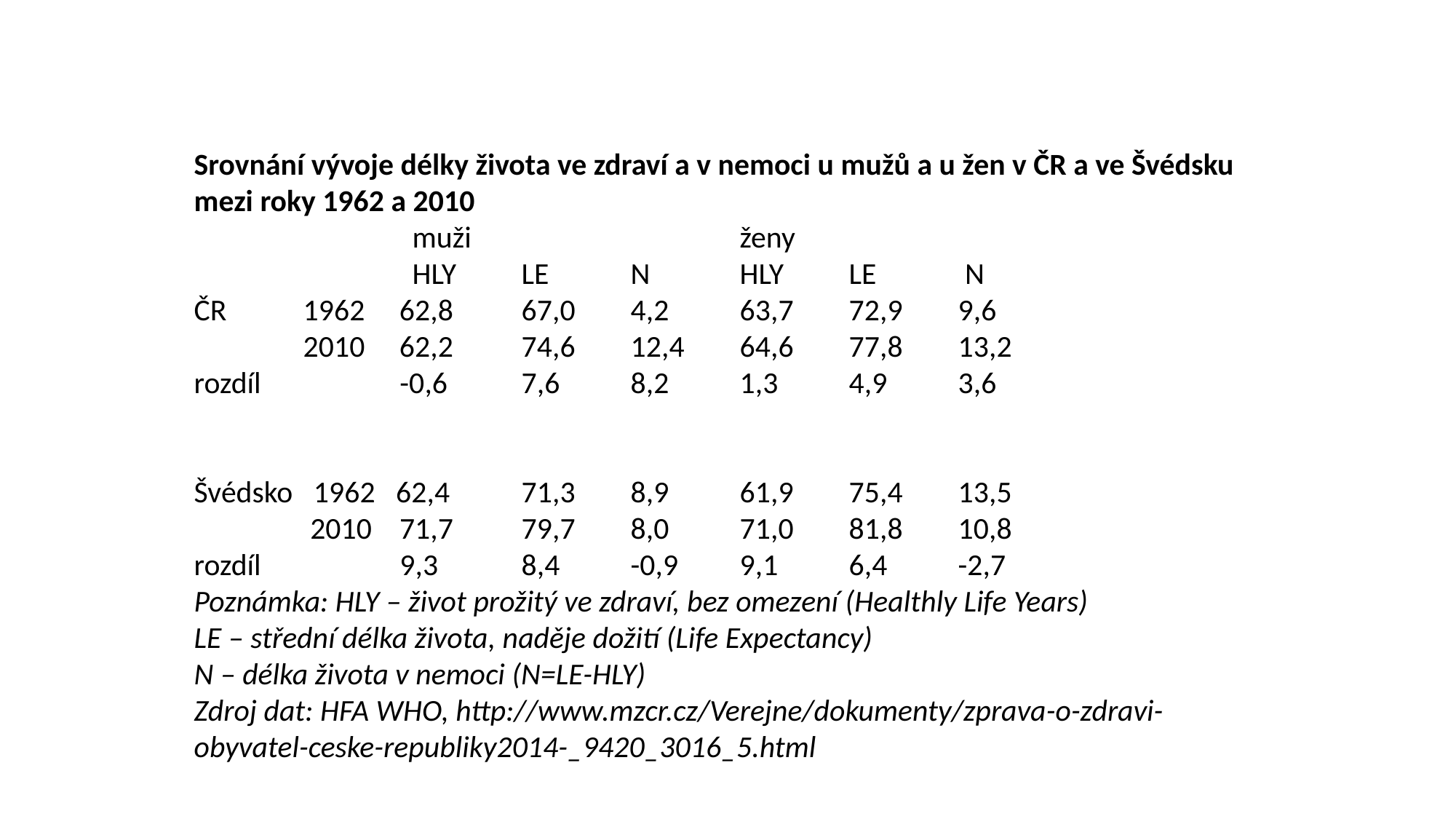

Srovnání vývoje délky života ve zdraví a v nemoci u mužů a u žen v ČR a ve Švédsku mezi roky 1962 a 2010
		muži 			ženy
		HLY 	LE 	N 	HLY 	LE	 N
ČR	1962     62,8 	67,0 	4,2 	63,7 	72,9 	9,6
	2010     62,2 	74,6 	12,4 	64,6 	77,8 	13,2
rozdíl 	              -0,6 	7,6 	8,2 	1,3 	4,9 	3,6

Švédsko   1962   62,4 	71,3 	8,9 	61,9 	75,4 	13,5
	 2010    71,7 	79,7 	8,0 	71,0 	81,8 	10,8
rozdíl 	              9,3 	8,4 	-0,9 	9,1 	6,4 	-2,7
Poznámka: HLY – život prožitý ve zdraví, bez omezení (Healthly Life Years)
LE – střední délka života, naděje dožití (Life Expectancy)
N – délka života v nemoci (N=LE-HLY)
Zdroj dat: HFA WHO, http://www.mzcr.cz/Verejne/dokumenty/zprava-o-zdravi-obyvatel-ceske-republiky2014-_9420_3016_5.html